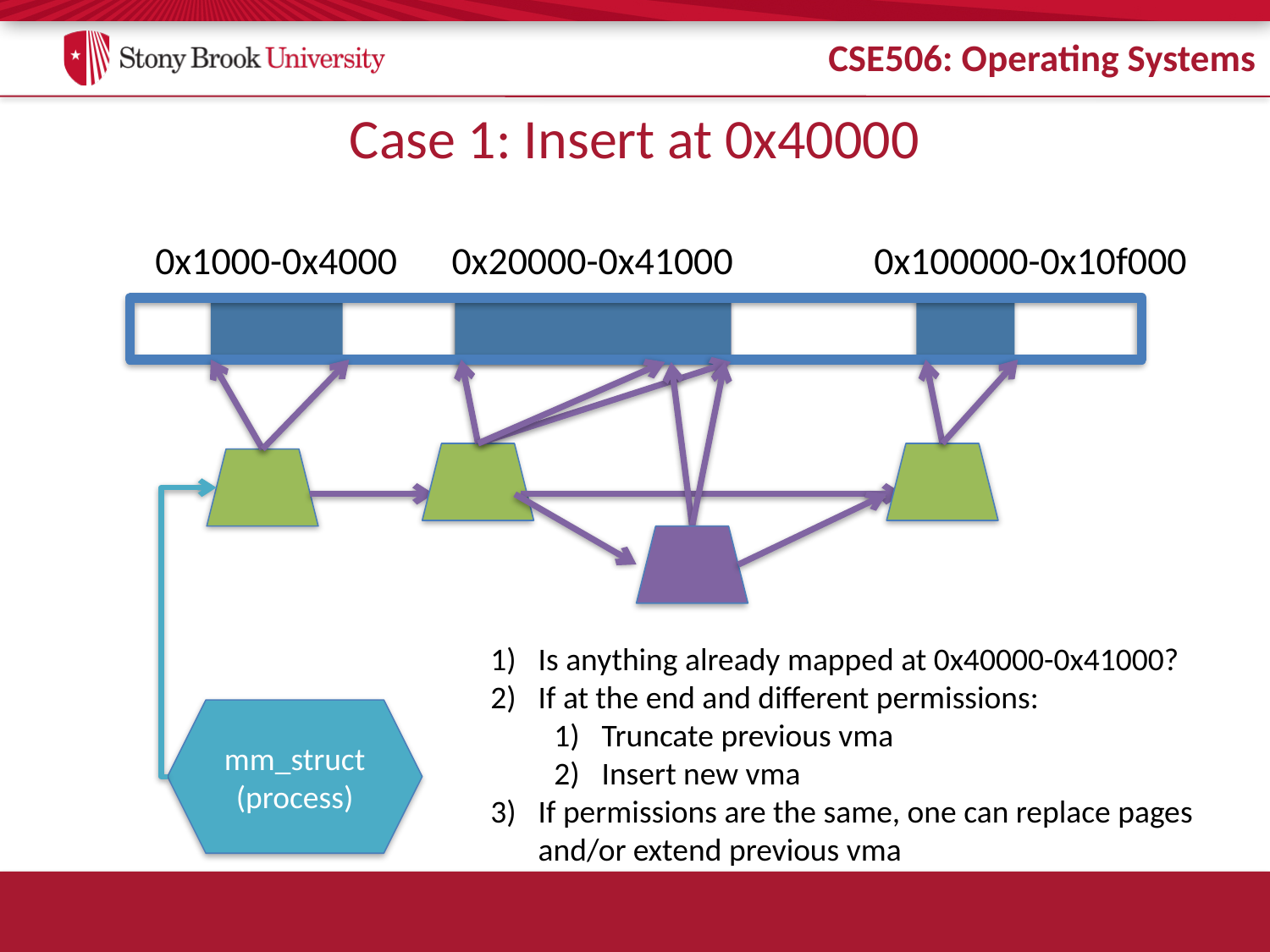

# Case 1: Insert at 0x40000
0x1000-0x4000
0x20000-0x41000
0x100000-0x10f000

Is anything already mapped at 0x40000-0x41000?
If at the end and different permissions:
Truncate previous vma
Insert new vma
If permissions are the same, one can replace pages and/or extend previous vma
mm_struct
(process)